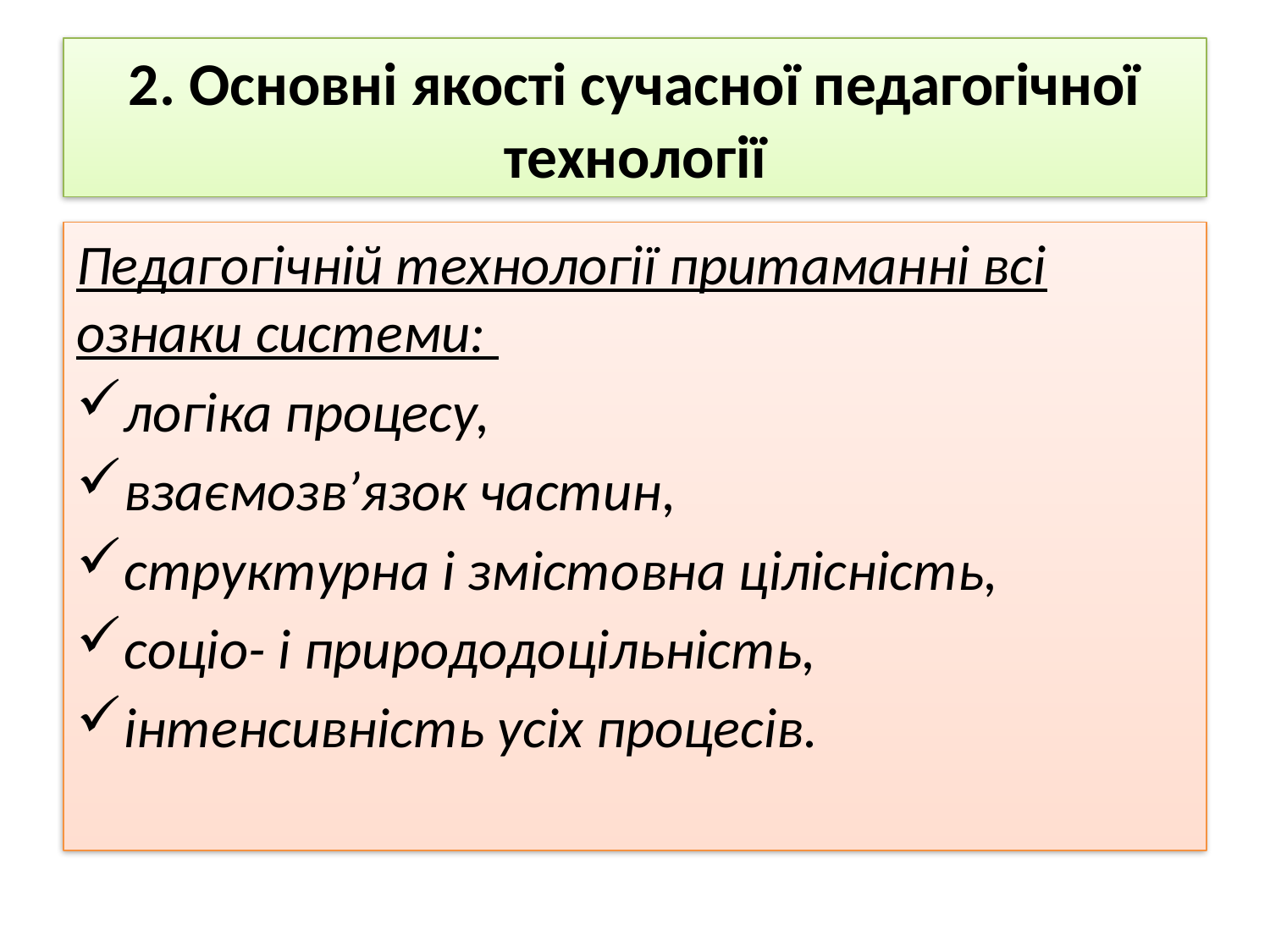

# 2. Основні якості сучасної педагогічної технології
Педагогічній технології притаманні всі ознаки системи:
логіка процесу,
взаємозв’язок частин,
структурна і змістовна цілісність,
соціо- і природодоцільність,
інтенсивність усіх процесів.